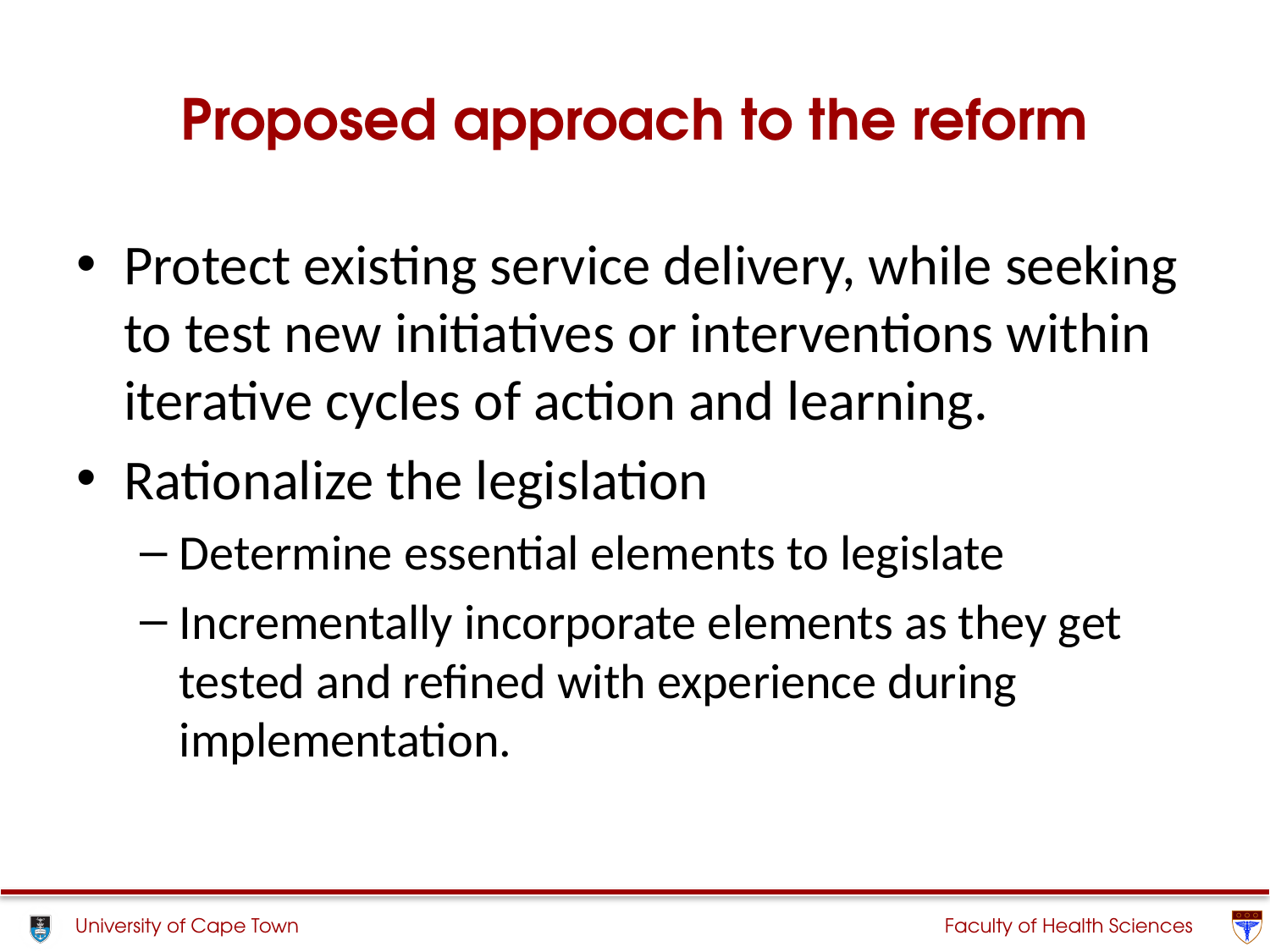

# Proposed approach to the reform
Protect existing service delivery, while seeking to test new initiatives or interventions within iterative cycles of action and learning.
Rationalize the legislation
Determine essential elements to legislate
Incrementally incorporate elements as they get tested and refined with experience during implementation.